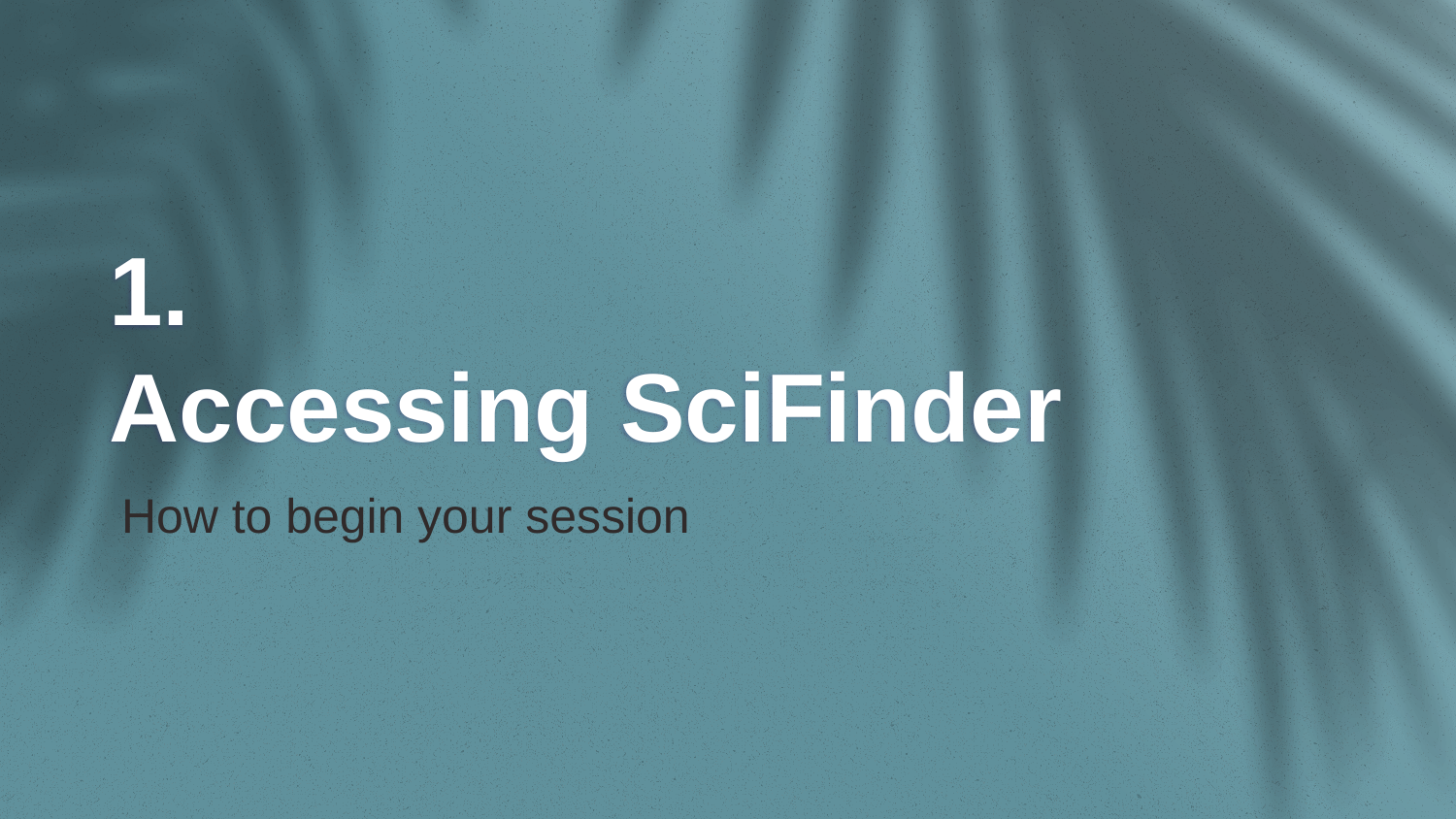

# 1.
Accessing SciFinder
How to begin your session